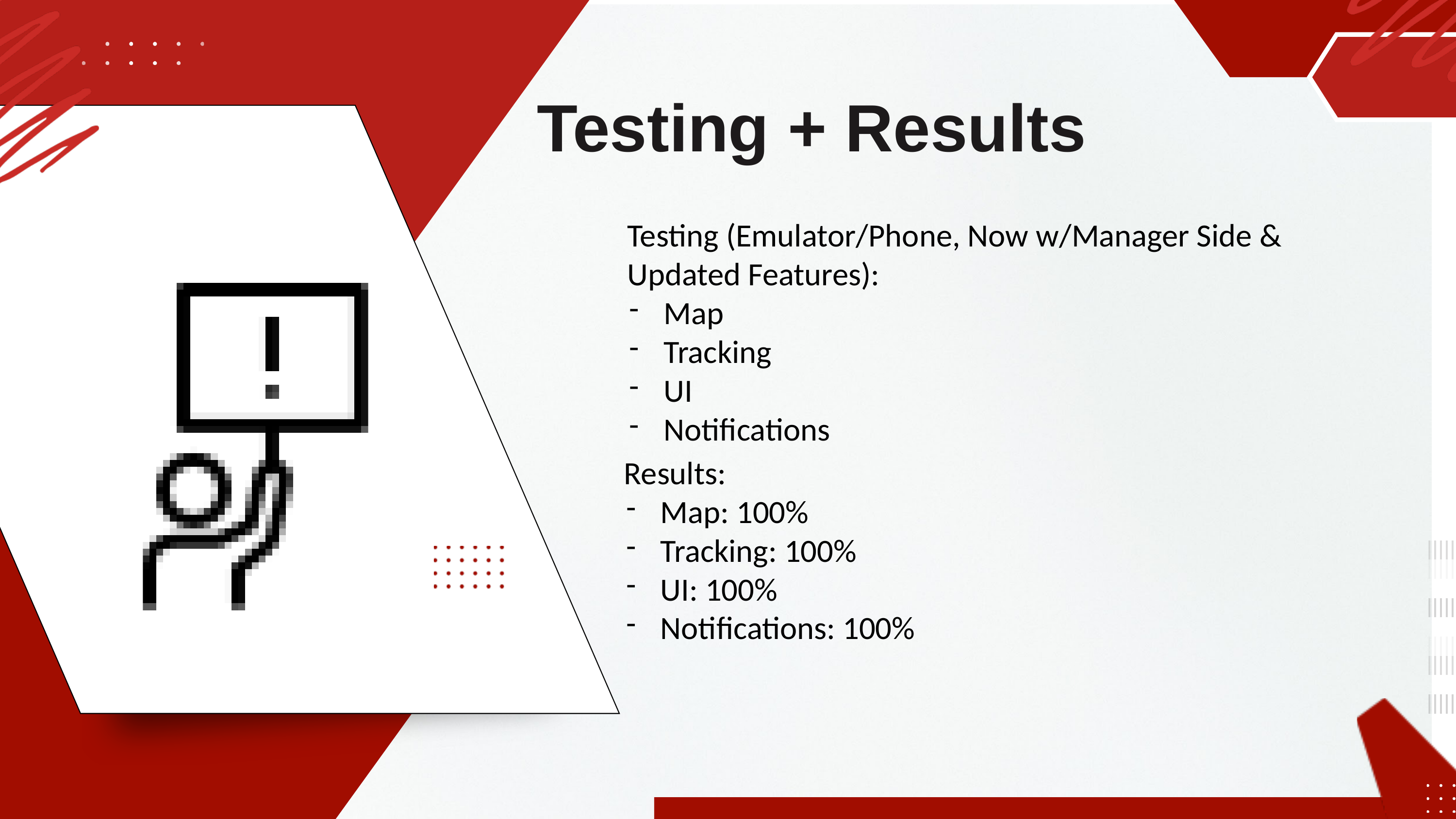

Testing + Results

Testing (Emulator/Phone, Now w/Manager Side & Updated Features):
Map
Tracking
UI
Notifications

Results:
Map: 100%
Tracking: 100%
UI: 100%
Notifications: 100%